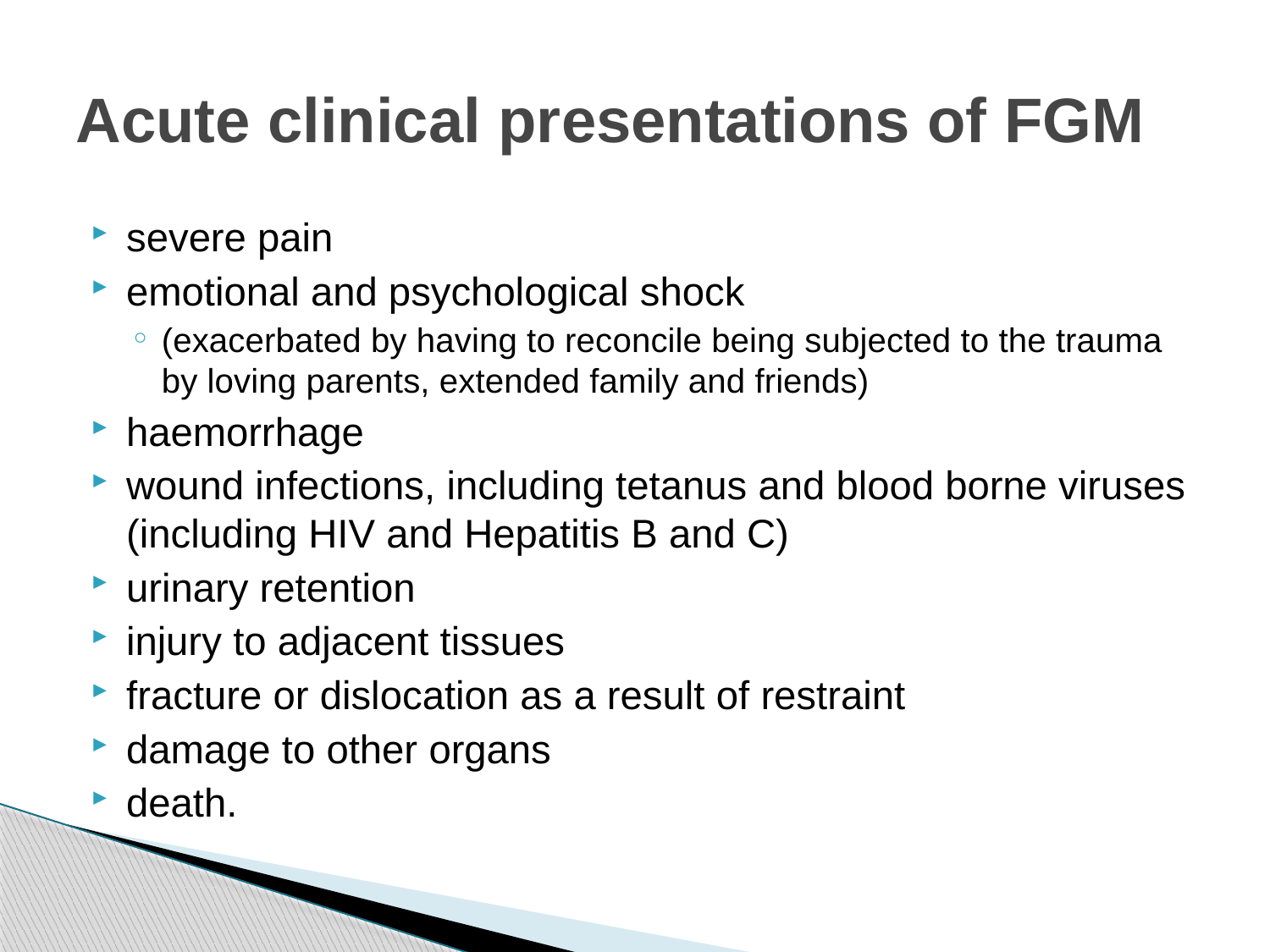

# Acute clinical presentations of FGM
severe pain
emotional and psychological shock
(exacerbated by having to reconcile being subjected to the trauma by loving parents, extended family and friends)
haemorrhage
wound infections, including tetanus and blood borne viruses (including HIV and Hepatitis B and C)
urinary retention
injury to adjacent tissues
fracture or dislocation as a result of restraint
damage to other organs
death.